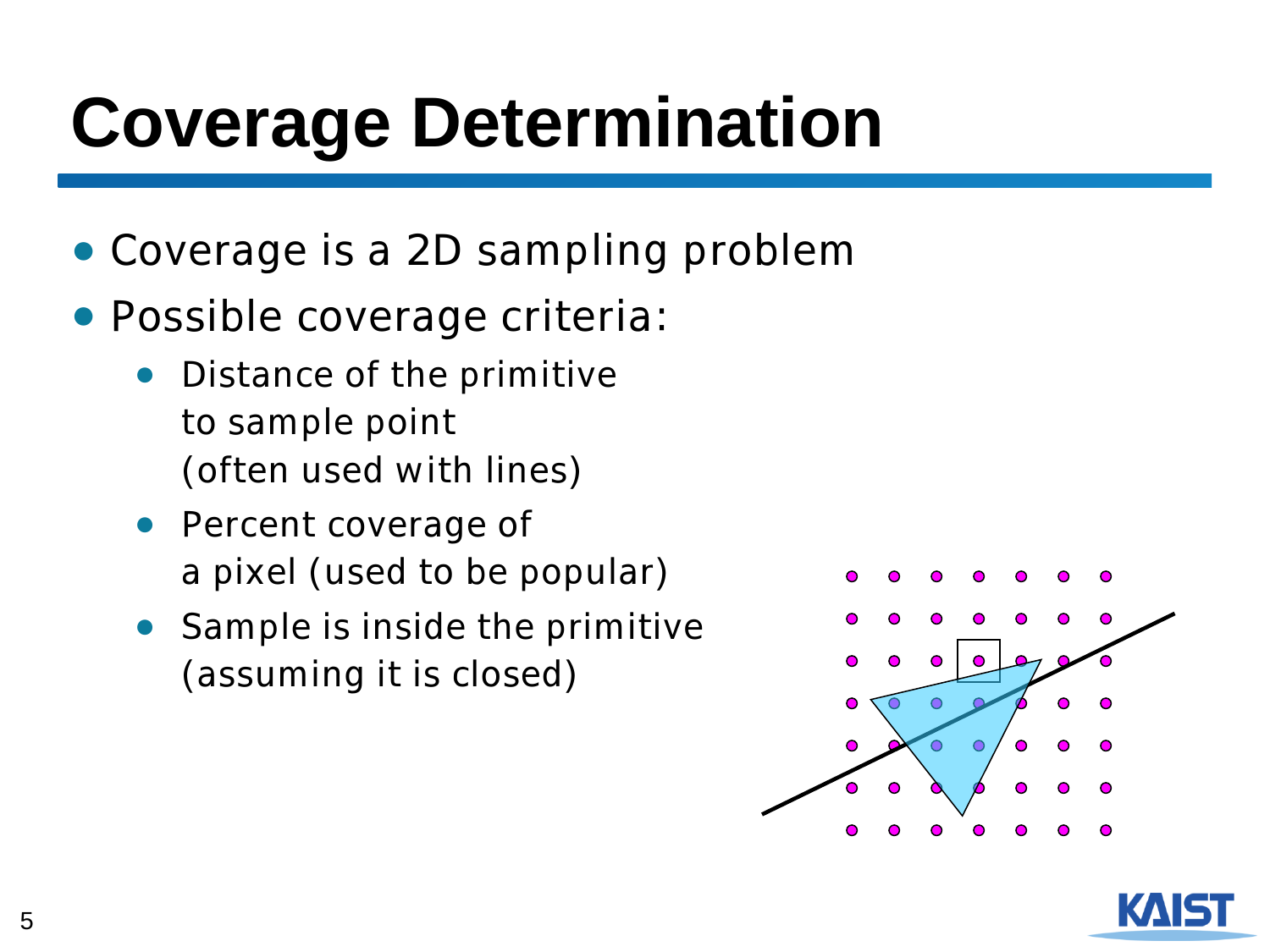

# Coverage Determination
Coverage is a 2D sampling problem
Possible coverage criteria:
Distance of the primitive
to sample point
(often used with lines)
Percent coverage of
a pixel (used to be popular)
Sample is inside the primitive
(assuming it is closed)